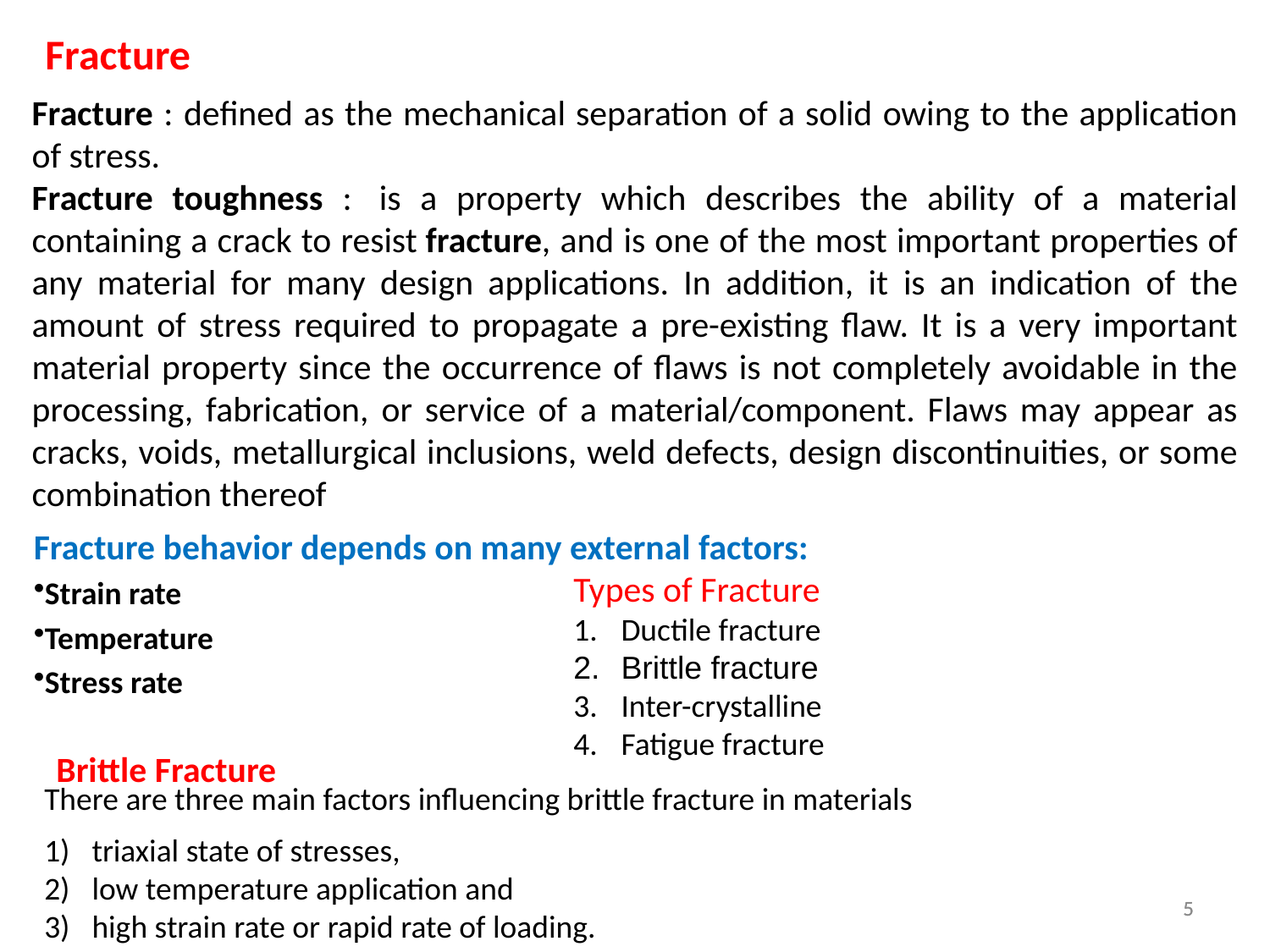

Fracture
Fracture : defined as the mechanical separation of a solid owing to the application of stress.
Fracture toughness :  is a property which describes the ability of a material containing a crack to resist fracture, and is one of the most important properties of any material for many design applications. In addition, it is an indication of the amount of stress required to propagate a pre-existing flaw. It is a very important material property since the occurrence of flaws is not completely avoidable in the processing, fabrication, or service of a material/component. Flaws may appear as cracks, voids, metallurgical inclusions, weld defects, design discontinuities, or some combination thereof
Fracture behavior depends on many external factors:
Strain rate
Temperature
Stress rate
Types of Fracture
Ductile fracture
Brittle fracture
Inter-crystalline
Fatigue fracture
Brittle Fracture
There are three main factors influencing brittle fracture in materials
triaxial state of stresses,
low temperature application and
high strain rate or rapid rate of loading.
5
5